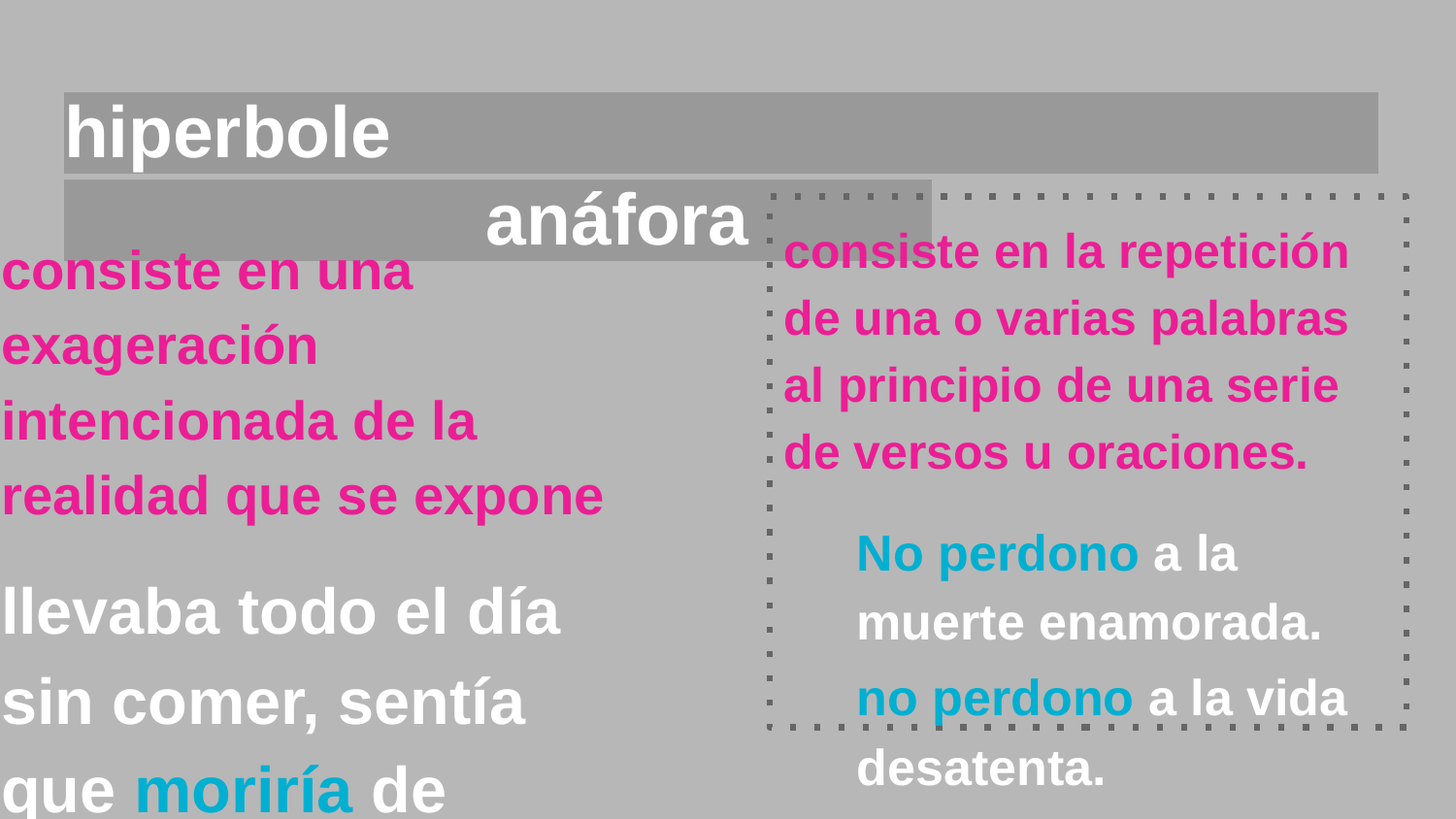

# hiperbole                                                                       anáfora
consiste en la repetición de una o varias palabras al principio de una serie de versos u oraciones.
No perdono a la muerte enamorada.
no perdono a la vida desatenta.
no perdono a la tierra ni a la nada.

consiste en una exageración intencionada de la realidad que se expone
llevaba todo el día sin comer, sentía que moriría de hambre